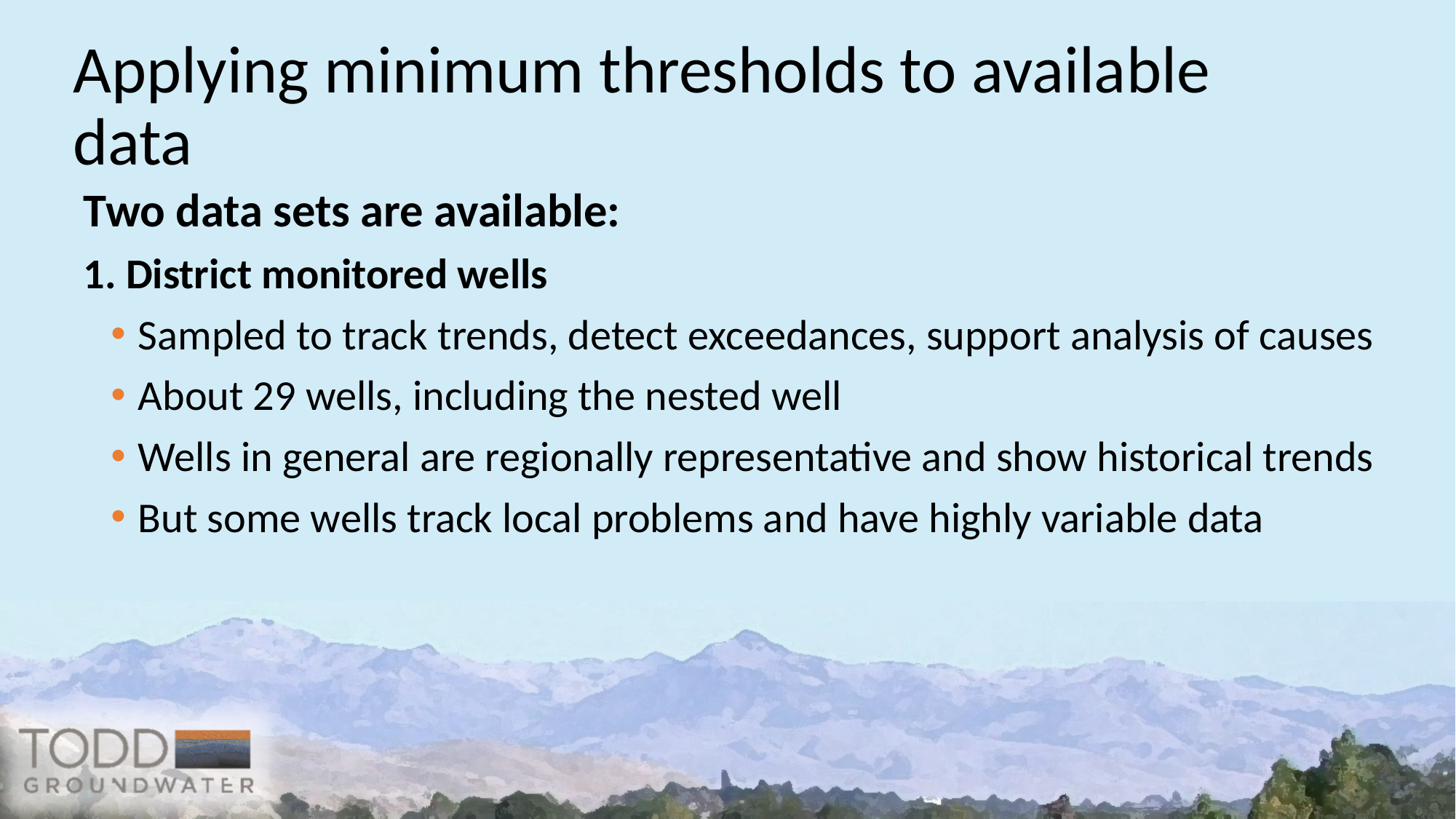

# Applying minimum thresholds to available data
Two data sets are available:
1. District monitored wells
Sampled to track trends, detect exceedances, support analysis of causes
About 29 wells, including the nested well
Wells in general are regionally representative and show historical trends
But some wells track local problems and have highly variable data